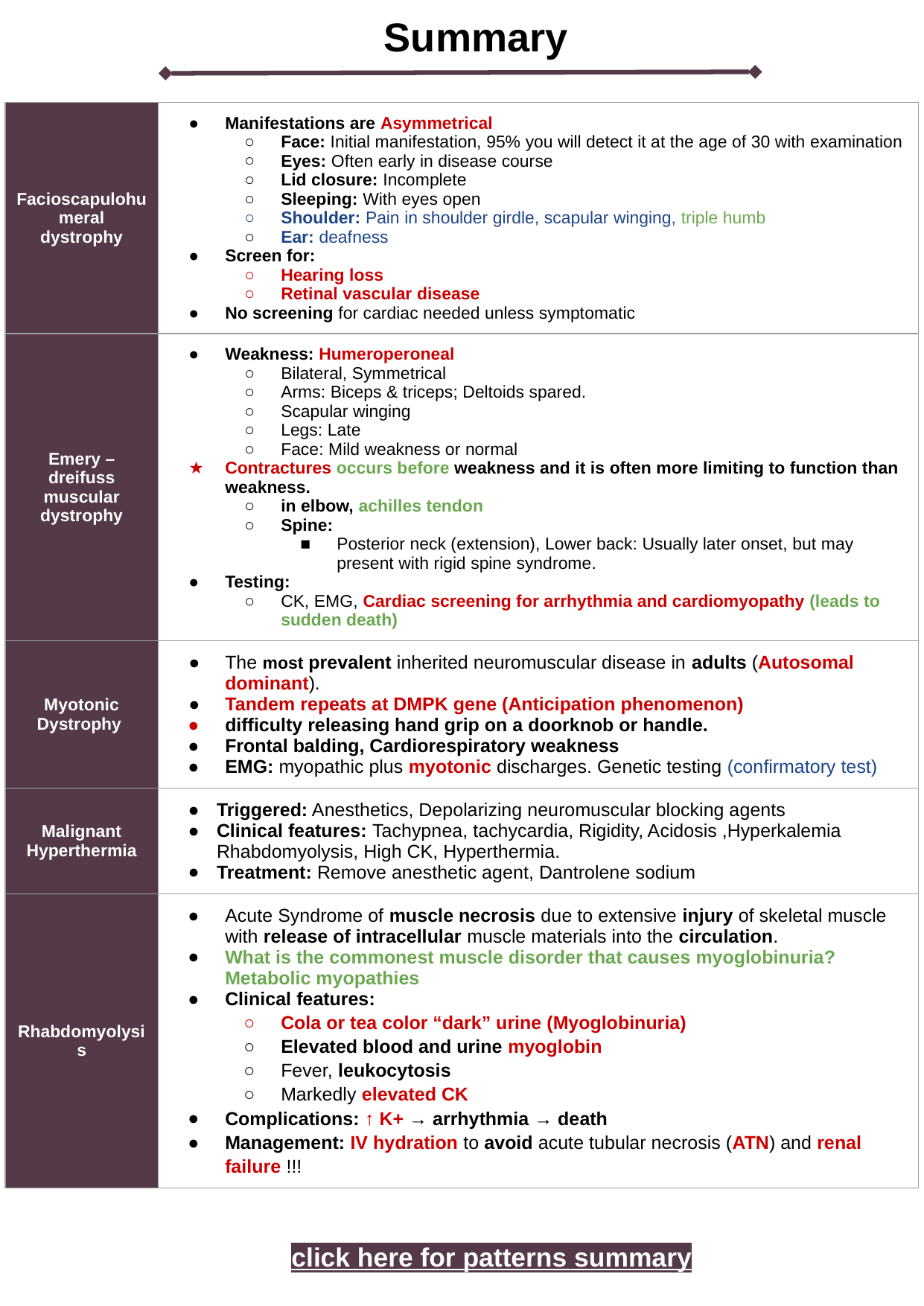

| Facioscapulohumeral dystrophy | Manifestations are Asymmetrical Face: Initial manifestation, 95% you will detect it at the age of 30 with examination Eyes: Often early in disease course Lid closure: Incomplete Sleeping: With eyes open Shoulder: Pain in shoulder girdle, scapular winging, triple humb Ear: deafness Screen for: Hearing loss Retinal vascular disease No screening for cardiac needed unless symptomatic |
| --- | --- |
| Emery – dreifuss muscular dystrophy | Weakness: Humeroperoneal Bilateral, Symmetrical Arms: Biceps & triceps; Deltoids spared. Scapular winging Legs: Late Face: Mild weakness or normal Contractures occurs before weakness and it is often more limiting to function than weakness. in elbow, achilles tendon Spine: Posterior neck (extension), Lower back: Usually later onset, but may present with rigid spine syndrome. Testing: CK, EMG, Cardiac screening for arrhythmia and cardiomyopathy (leads to sudden death) |
| Myotonic Dystrophy | The most prevalent inherited neuromuscular disease in adults (Autosomal dominant). Tandem repeats at DMPK gene (Anticipation phenomenon) difficulty releasing hand grip on a doorknob or handle. Frontal balding, Cardiorespiratory weakness EMG: myopathic plus myotonic discharges. Genetic testing (confirmatory test) |
| Malignant Hyperthermia | Triggered: Anesthetics, Depolarizing neuromuscular blocking agents Clinical features: Tachypnea, tachycardia, Rigidity, Acidosis ,Hyperkalemia Rhabdomyolysis, High CK, Hyperthermia. Treatment: Remove anesthetic agent, Dantrolene sodium |
| Rhabdomyolysis | Acute Syndrome of muscle necrosis due to extensive injury of skeletal muscle with release of intracellular muscle materials into the circulation. What is the commonest muscle disorder that causes myoglobinuria? Metabolic myopathies Clinical features: Cola or tea color “dark” urine (Myoglobinuria) Elevated blood and urine myoglobin Fever, leukocytosis Markedly elevated CK Complications: ↑ K+ → arrhythmia → death Management: IV hydration to avoid acute tubular necrosis (ATN) and renal failure !!! |
click here for patterns summary